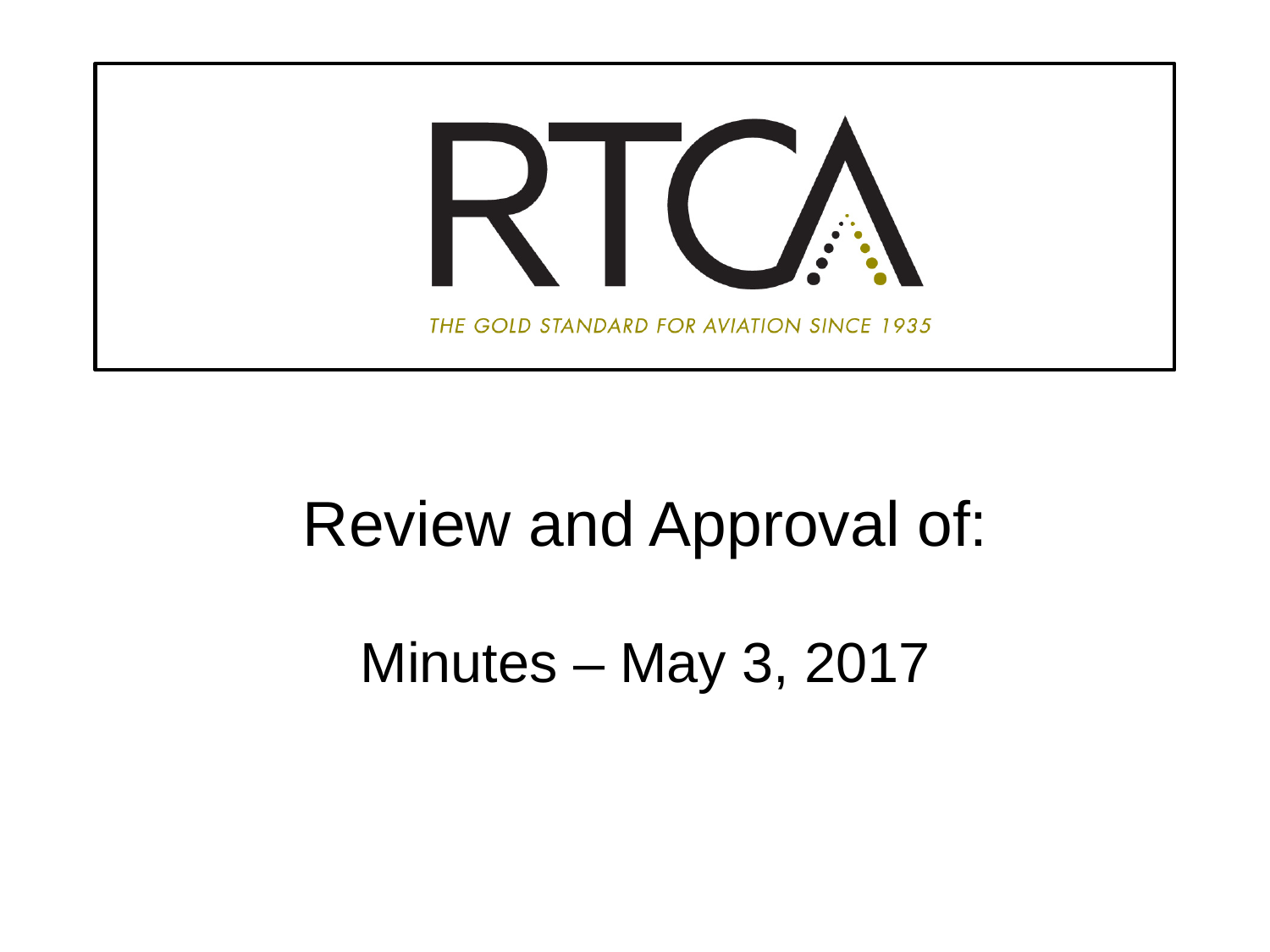

# Review and Approval of: Minutes – May 3, 2017